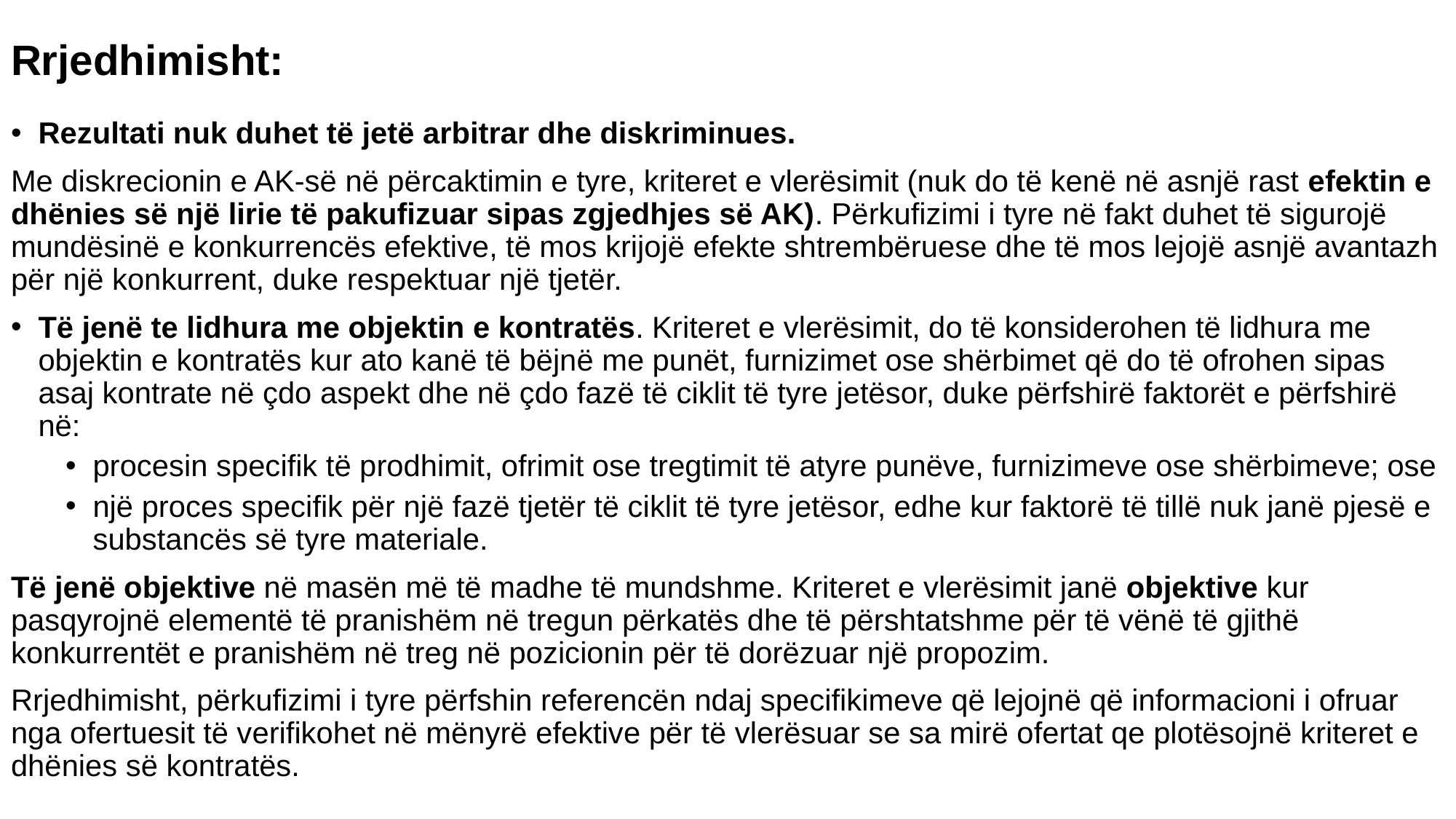

# Rrjedhimisht:
Rezultati nuk duhet të jetë arbitrar dhe diskriminues.
Me diskrecionin e AK-së në përcaktimin e tyre, kriteret e vlerësimit (nuk do të kenë në asnjë rast efektin e dhënies së një lirie të pakufizuar sipas zgjedhjes së AK). Përkufizimi i tyre në fakt duhet të sigurojë mundësinë e konkurrencës efektive, të mos krijojë efekte shtrembëruese dhe të mos lejojë asnjë avantazh për një konkurrent, duke respektuar një tjetër.
Të jenë te lidhura me objektin e kontratës. Kriteret e vlerësimit, do të konsiderohen të lidhura me objektin e kontratës kur ato kanë të bëjnë me punët, furnizimet ose shërbimet që do të ofrohen sipas asaj kontrate në çdo aspekt dhe në çdo fazë të ciklit të tyre jetësor, duke përfshirë faktorët e përfshirë në:
procesin specifik të prodhimit, ofrimit ose tregtimit të atyre punëve, furnizimeve ose shërbimeve; ose
një proces specifik për një fazë tjetër të ciklit të tyre jetësor, edhe kur faktorë të tillë nuk janë pjesë e substancës së tyre materiale.
Të jenë objektive në masën më të madhe të mundshme. Kriteret e vlerësimit janë objektive kur pasqyrojnë elementë të pranishëm në tregun përkatës dhe të përshtatshme për të vënë të gjithë konkurrentët e pranishëm në treg në pozicionin për të dorëzuar një propozim.
Rrjedhimisht, përkufizimi i tyre përfshin referencën ndaj specifikimeve që lejojnë që informacioni i ofruar nga ofertuesit të verifikohet në mënyrë efektive për të vlerësuar se sa mirë ofertat qe plotësojnë kriteret e dhënies së kontratës.